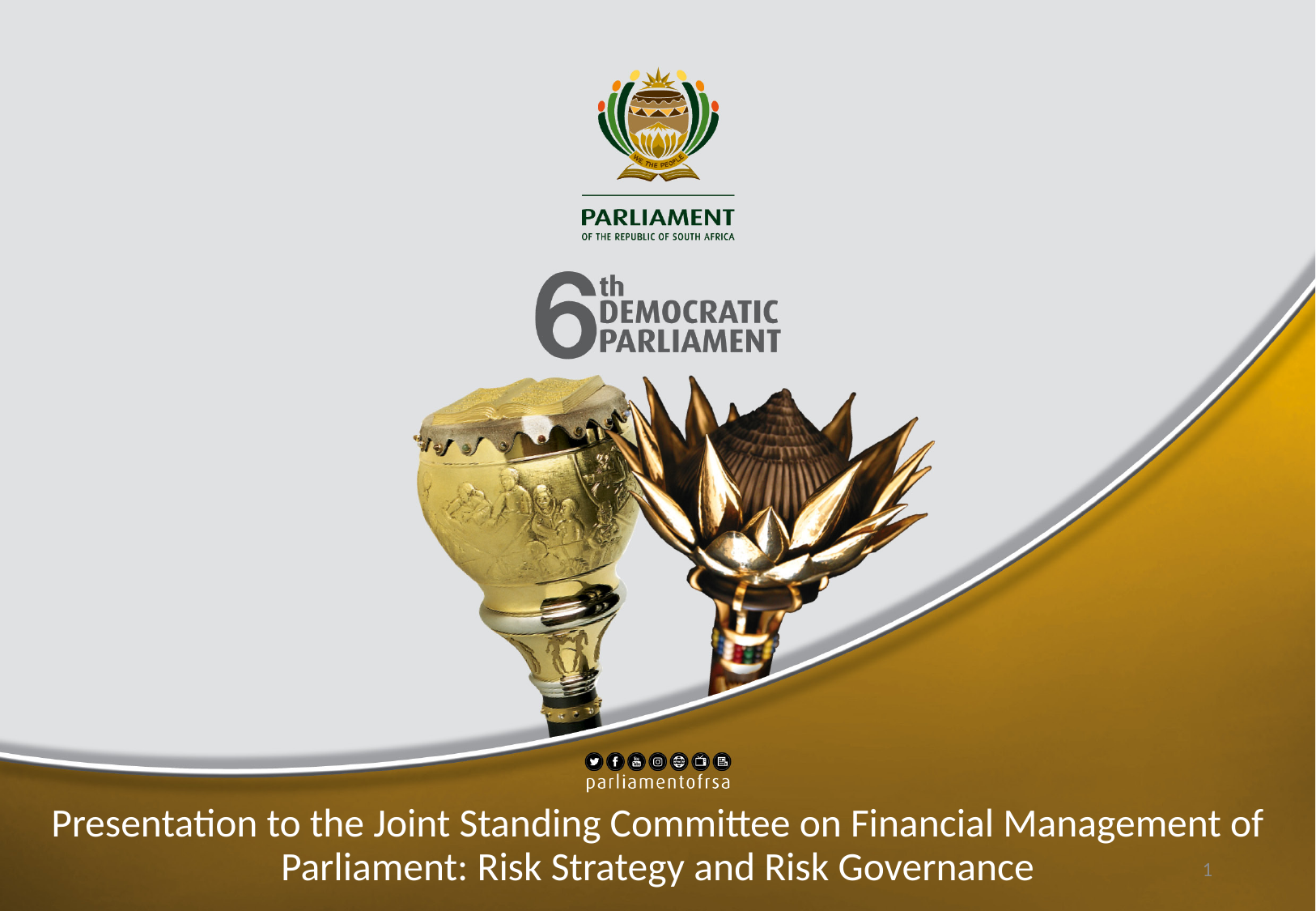

# Presentation to the Joint Standing Committee on Financial Management of Parliament: Risk Strategy and Risk Governance
1